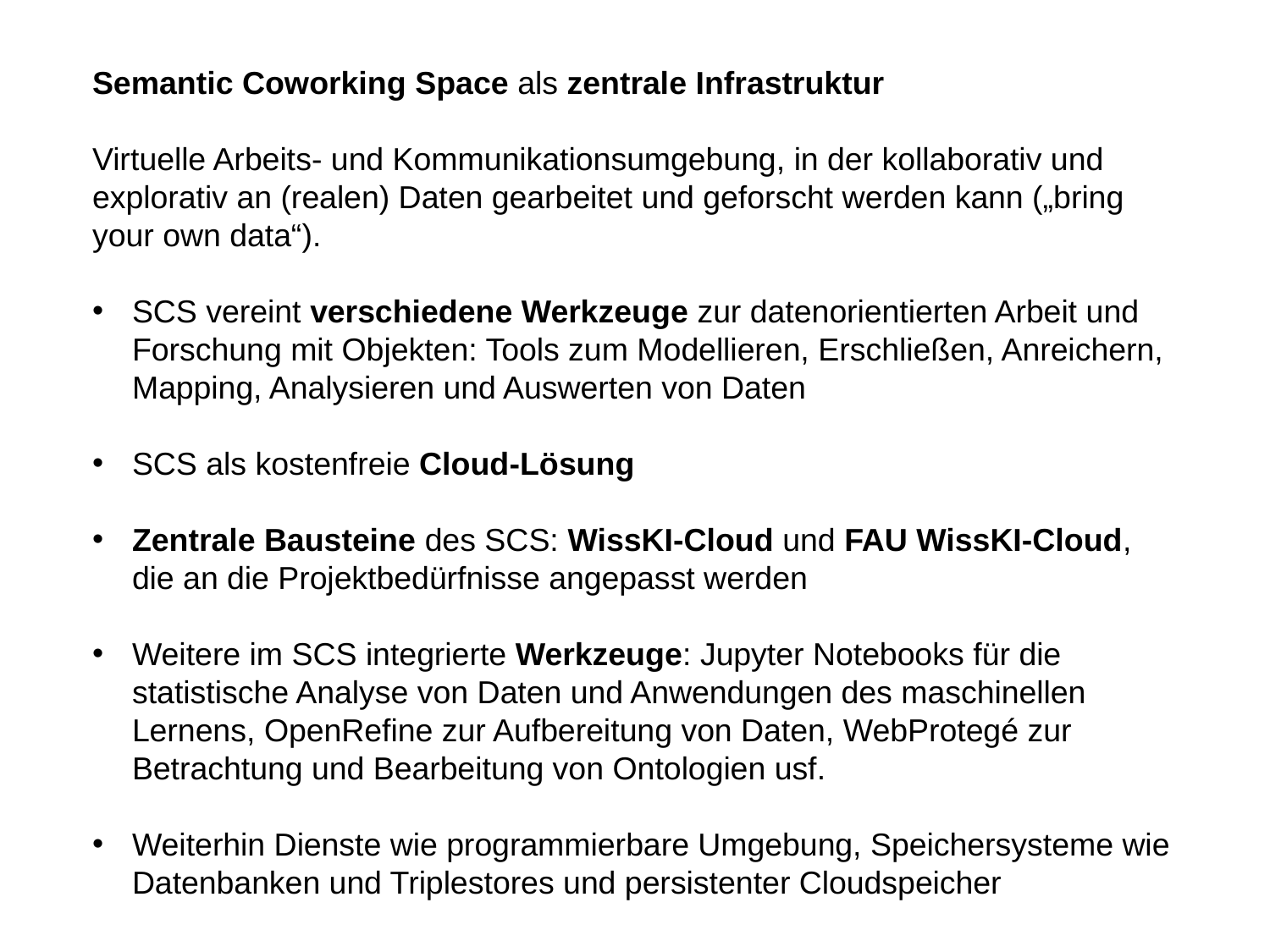

Semantic Coworking Space als zentrale Infrastruktur

Virtuelle Arbeits- und Kommunikationsumgebung, in der kollaborativ und explorativ an (realen) Daten gearbeitet und geforscht werden kann („bring your own data“).

SCS vereint verschiedene Werkzeuge zur datenorientierten Arbeit und Forschung mit Objekten: Tools zum Modellieren, Erschließen, Anreichern, Mapping, Analysieren und Auswerten von Daten

SCS als kostenfreie Cloud-Lösung

Zentrale Bausteine des SCS: WissKI-Cloud und FAU WissKI-Cloud, die an die Projektbedürfnisse angepasst werden

Weitere im SCS integrierte Werkzeuge: Jupyter Notebooks für die statistische Analyse von Daten und Anwendungen des maschinellen Lernens, OpenRefine zur Aufbereitung von Daten, WebProtegé zur Betrachtung und Bearbeitung von Ontologien usf.

Weiterhin Dienste wie programmierbare Umgebung, Speichersysteme wie Datenbanken und Triplestores und persistenter Cloudspeicher